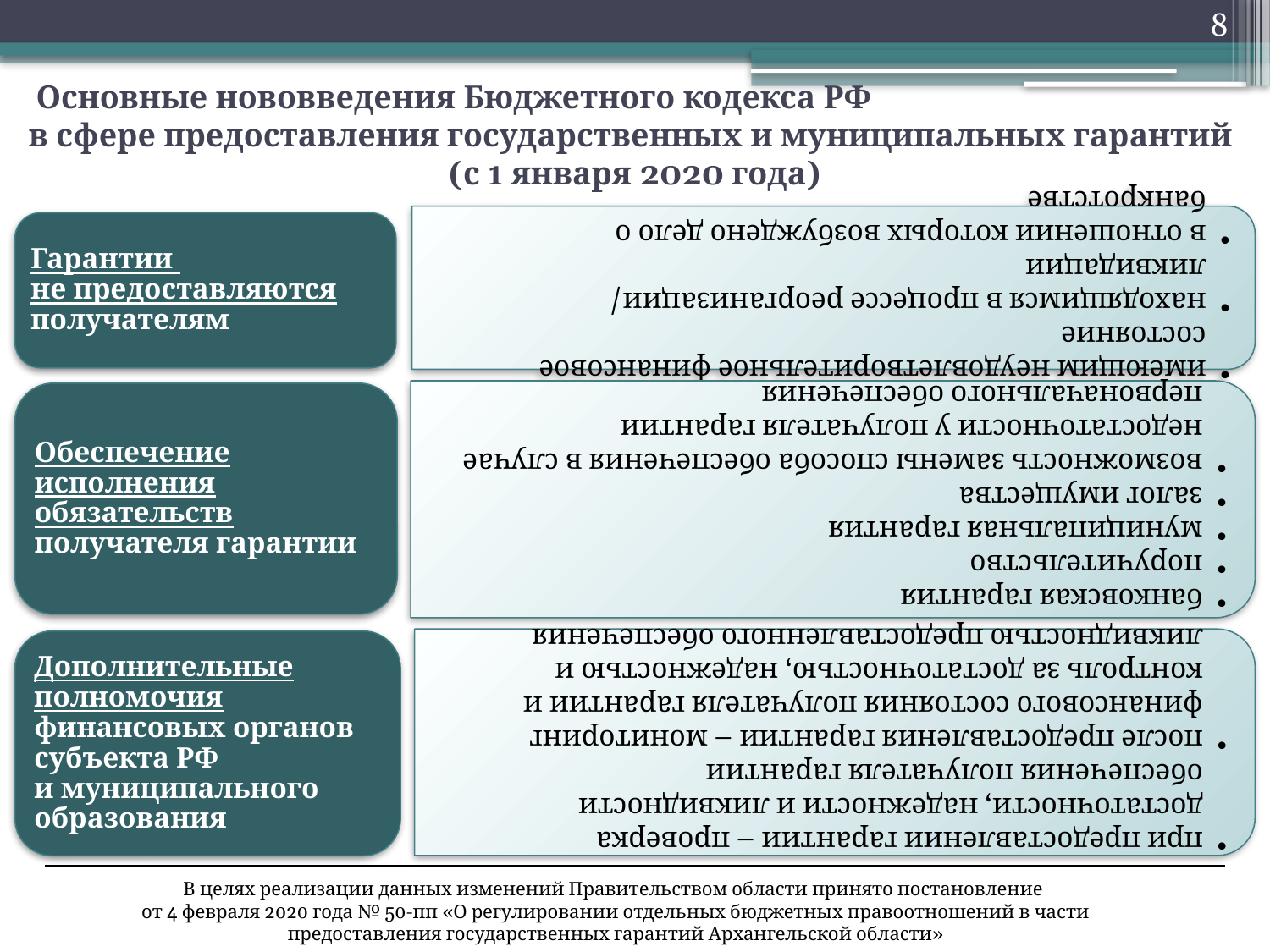

8
# Основные нововведения Бюджетного кодекса РФ в сфере предоставления государственных и муниципальных гарантий (с 1 января 2020 года)
имеющим неудовлетворительное финансовое состояние
находящимся в процессе реорганизации/ ликвидации
в отношении которых возбуждено дело о банкротстве
Гарантии
не предоставляются
получателям
банковская гарантия
поручительство
муниципальная гарантия
залог имущества
возможность замены способа обеспечения в случае недостаточности у получателя гарантии первоначального обеспечения
Обеспечение исполнения обязательств получателя гарантии
при предоставлении гарантии – проверка достаточности, надежности и ликвидности обеспечения получателя гарантии
после предоставления гарантии – мониторинг финансового состояния получателя гарантии и контроль за достаточностью, надежностью и ликвидностью предоставленного обеспечения
Дополнительные полномочия финансовых органов субъекта РФ
и муниципального образования

В целях реализации данных изменений Правительством области принято постановление
от 4 февраля 2020 года № 50-пп «О регулировании отдельных бюджетных правоотношений в части предоставления государственных гарантий Архангельской области»